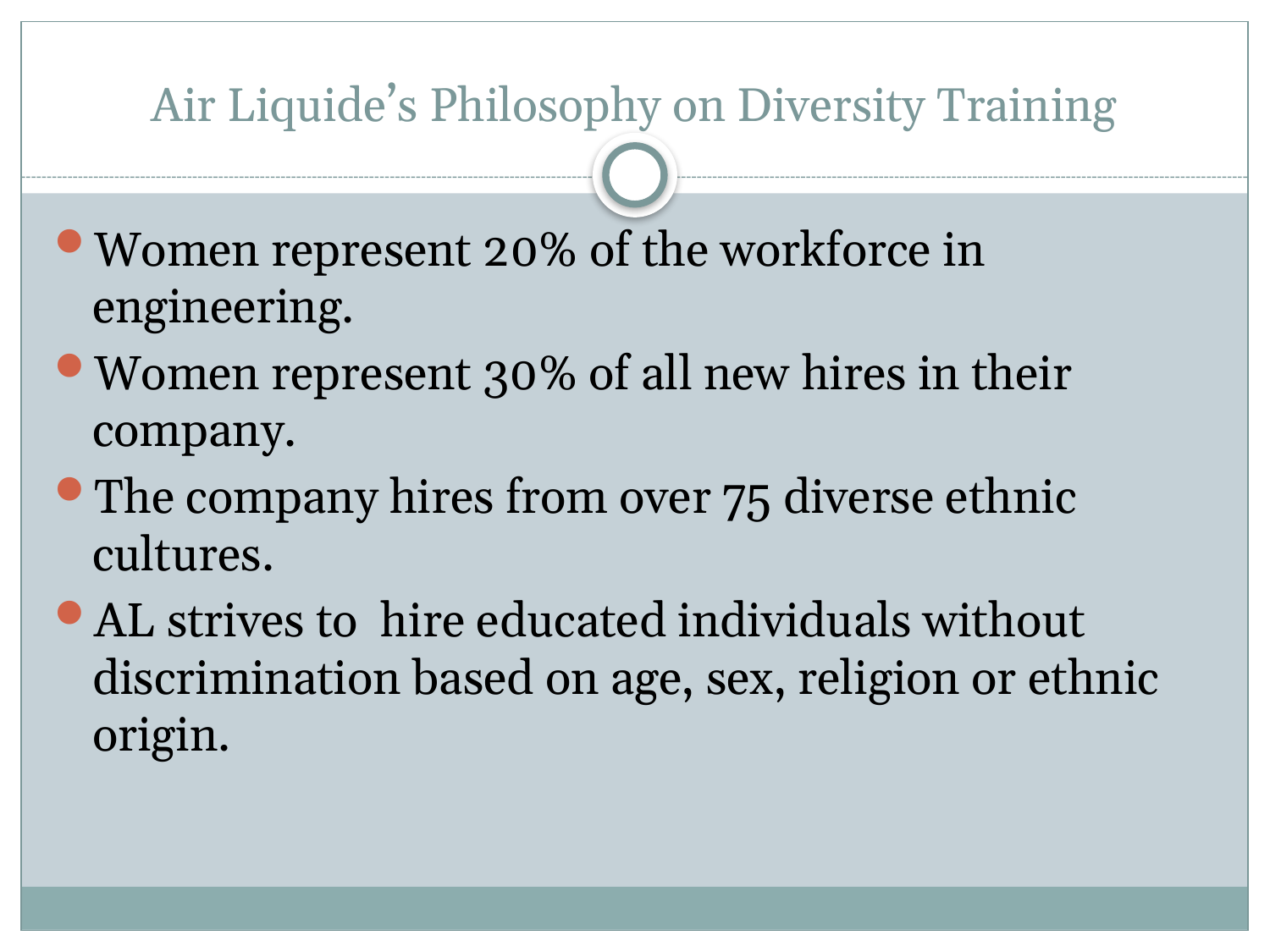

# Air Liquide’s Philosophy on Diversity Training
Women represent 20% of the workforce in engineering.
Women represent 30% of all new hires in their company.
The company hires from over 75 diverse ethnic cultures.
AL strives to  hire educated individuals without discrimination based on age, sex, religion or ethnic origin.